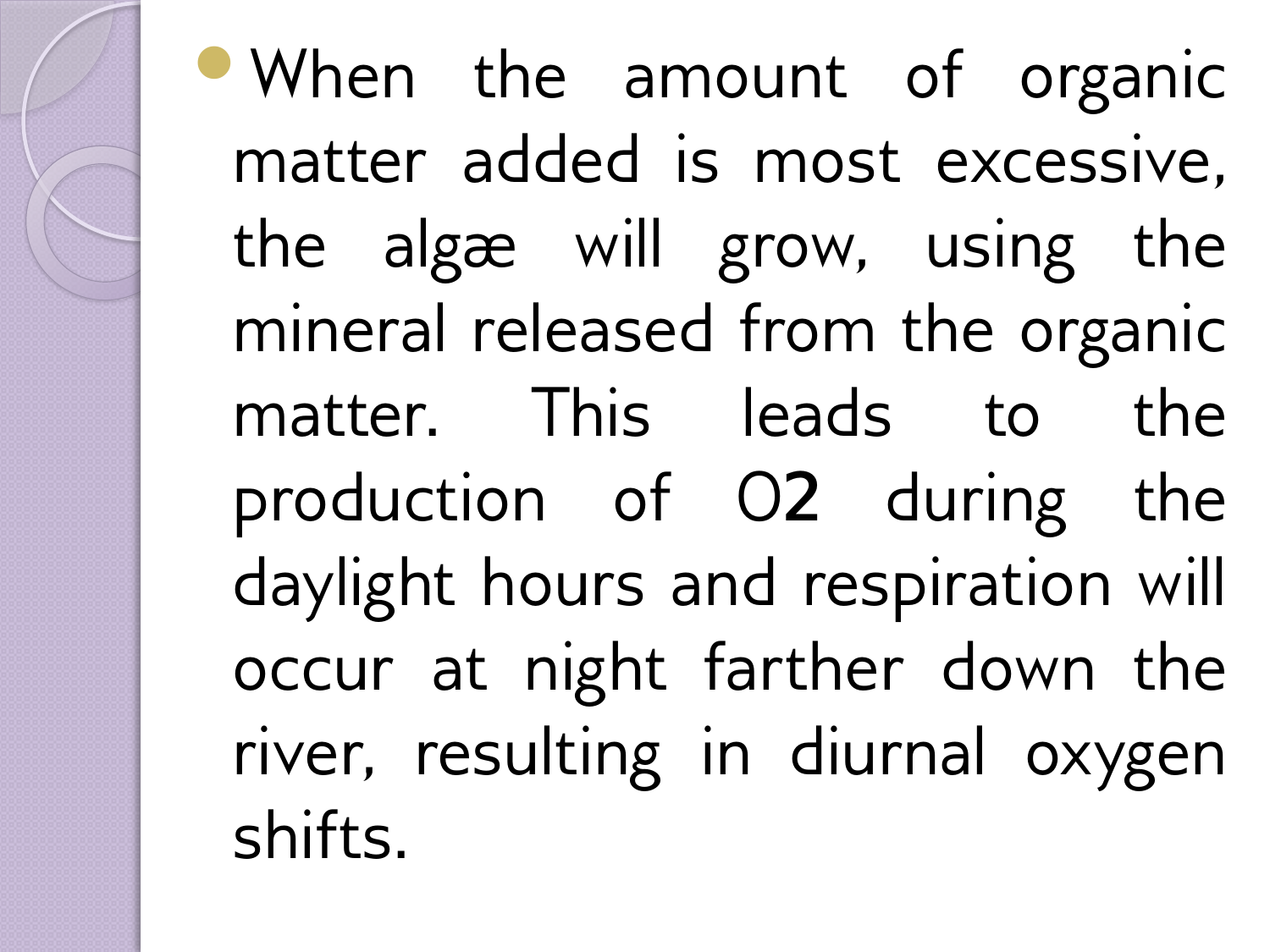

When the amount of organic matter added is most excessive, the algae will grow, using the mineral released from the organic matter. This leads to the production of O2 during the daylight hours and respiration will occur at night farther down the river, resulting in diurnal oxygen shifts.